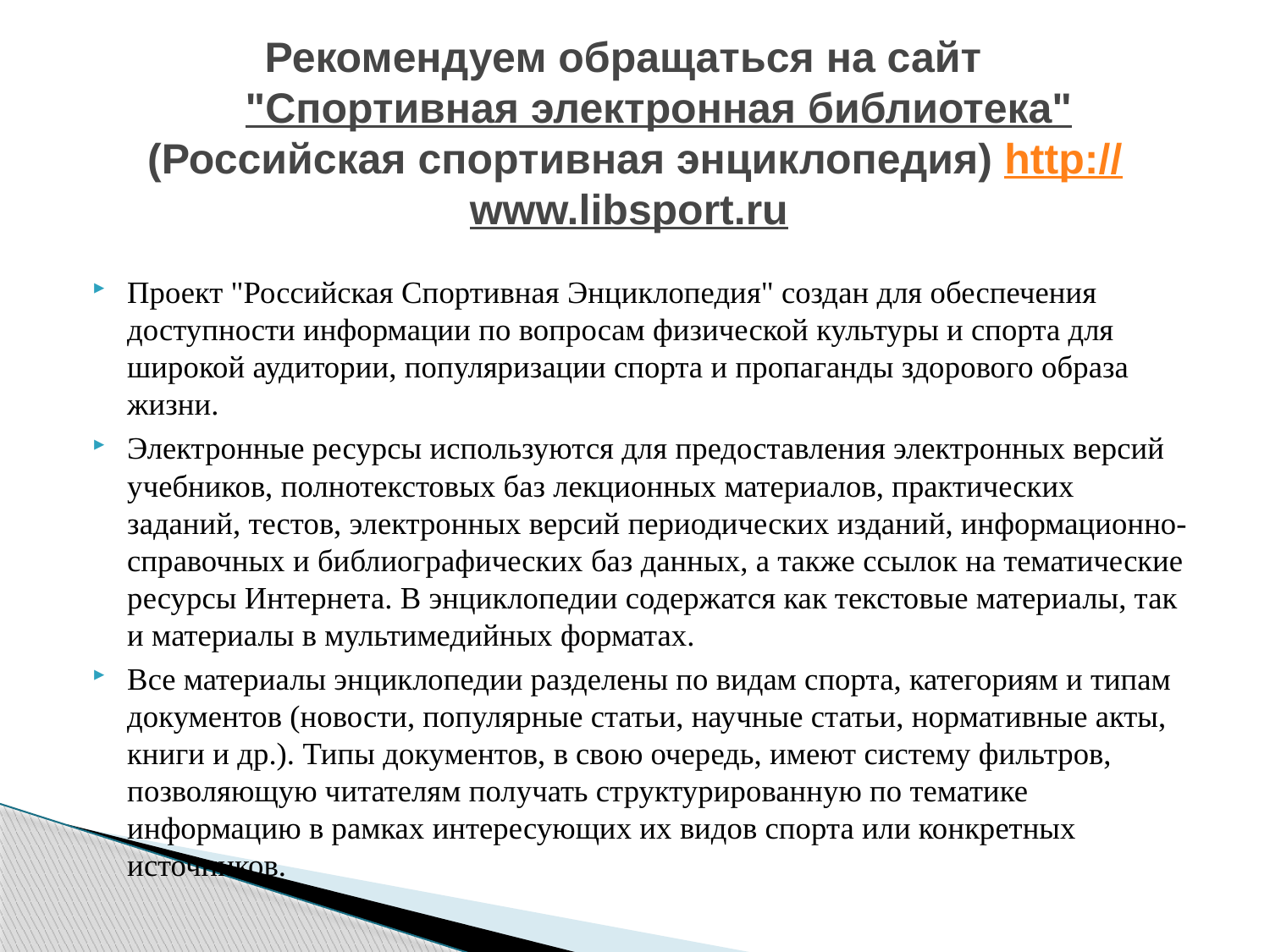

# Рекомендуем обращаться на сайт "Спортивная электронная библиотека" (Российская спортивная энциклопедия) http://www.libsport.ru
Проект "Российская Спортивная Энциклопедия" создан для обеспечения доступности информации по вопросам физической культуры и спорта для широкой аудитории, популяризации спорта и пропаганды здорового образа жизни.
Электронные ресурсы используются для предоставления электронных версий учебников, полнотекстовых баз лекционных материалов, практических заданий, тестов, электронных версий периодических изданий, информационно-справочных и библиографических баз данных, а также ссылок на тематические ресурсы Интернета. В энциклопедии содержатся как текстовые материалы, так и материалы в мультимедийных форматах.
Все материалы энциклопедии разделены по видам спорта, категориям и типам документов (новости, популярные статьи, научные статьи, нормативные акты, книги и др.). Типы документов, в свою очередь, имеют систему фильтров, позволяющую читателям получать структурированную по тематике информацию в рамках интересующих их видов спорта или конкретных источников.